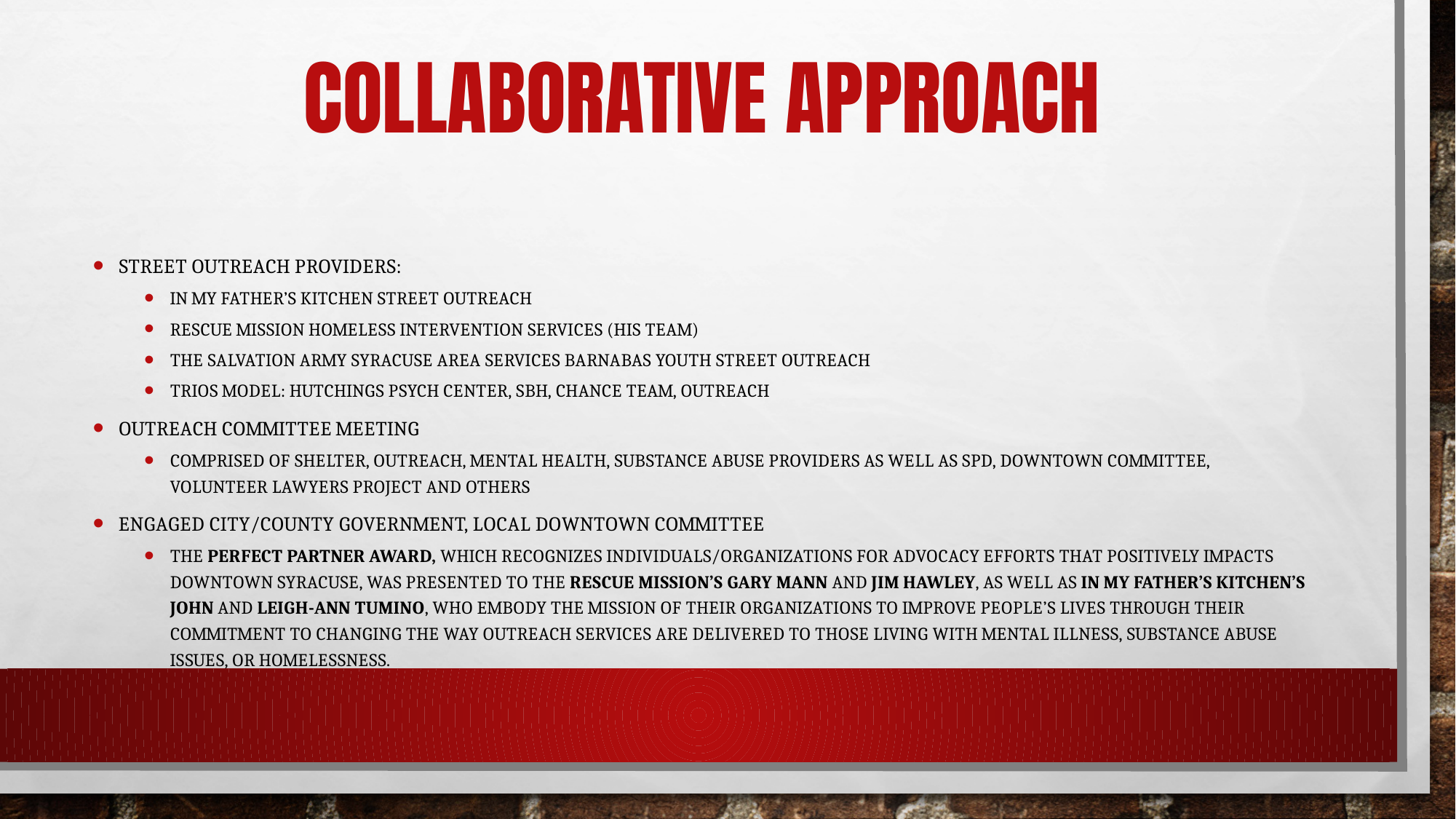

# Collaborative Approach
Street Outreach Providers:
In My father’s Kitchen Street Outreach
Rescue Mission Homeless Intervention Services (HIS Team)
The Salvation Army Syracuse Area Services Barnabas Youth Street Outreach
Trios Model: Hutchings Psych Center, SBH, CHANCE Team, Outreach
Outreach Committee meeting
Comprised of shelter, outreach, mental health, substance abuse providers as well as SPD, Downtown Committee, Volunteer Lawyers Project and others
Engaged City/County Government, Local Downtown Committee
The Perfect Partner Award, which recognizes individuals/organizations for advocacy efforts that positively impacts Downtown Syracuse, was presented to the Rescue Mission’s Gary Mann and Jim Hawley, as well as In My Father’s Kitchen’s John and Leigh-Ann Tumino, who embody the mission of their organizations to improve people’s lives through their commitment to changing the way outreach services are delivered to those living with mental illness, substance abuse issues, or homelessness.